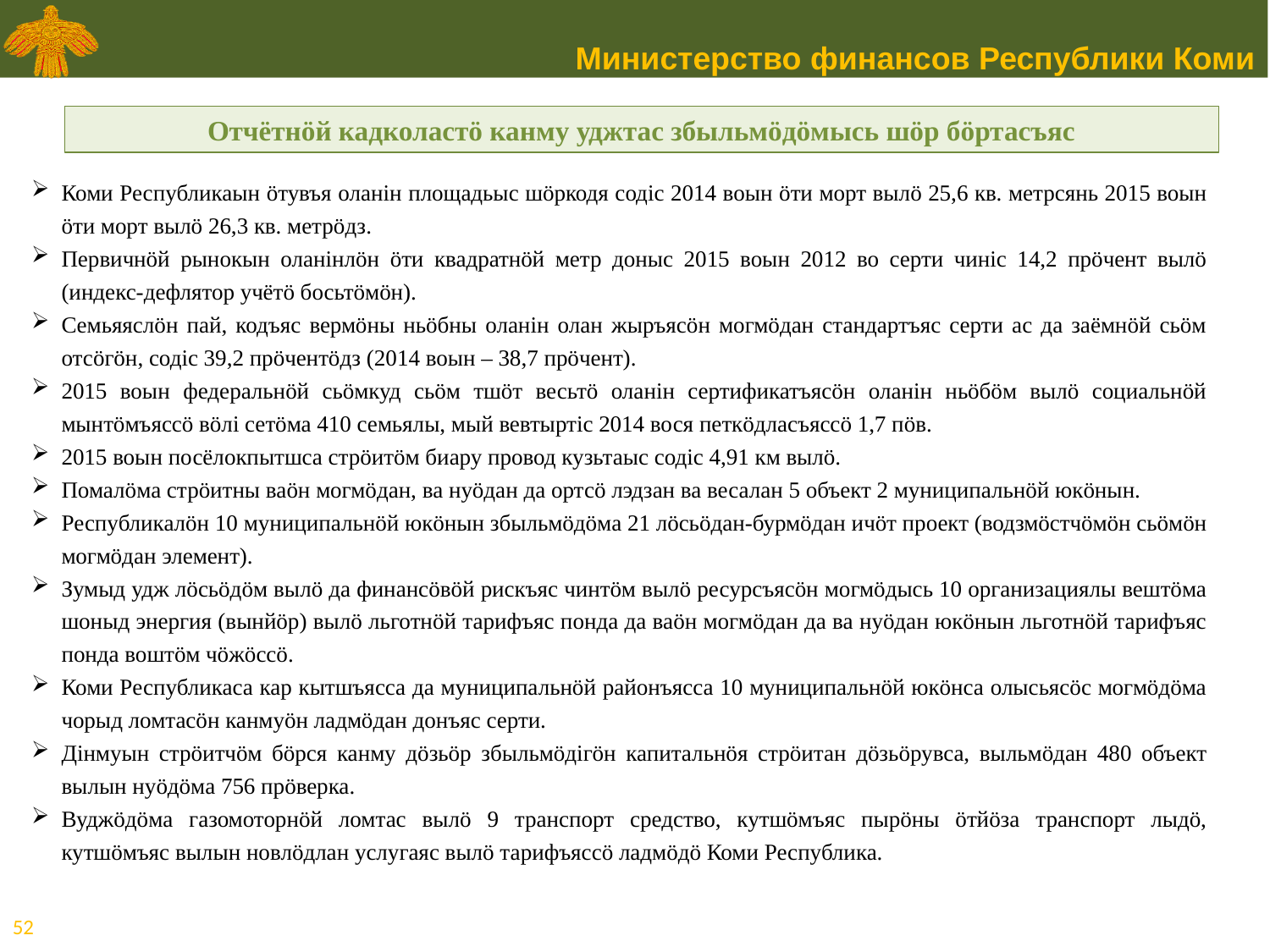

Отчётнӧй кадколастӧ канму уджтас збыльмӧдӧмысь шӧр бӧртасъяс
Коми Республикаын ӧтувъя оланiн площадьыс шӧркодя содiс 2014 воын ӧти морт вылӧ 25,6 кв. метрсянь 2015 воын ӧти морт вылӧ 26,3 кв. метрӧдз.
Первичнӧй рынокын оланiнлӧн ӧти квадратнӧй метр доныс 2015 воын 2012 во серти чинiс 14,2 прӧчент вылӧ (индекс-дефлятор учётӧ босьтӧмӧн).
Семьяяслӧн пай, кодъяс вермӧны ньӧбны оланiн олан жыръясӧн могмӧдан стандартъяс серти ас да заёмнӧй сьӧм отсӧгӧн, содiс 39,2 прӧчентӧдз (2014 воын – 38,7 прӧчент).
2015 воын федеральнӧй сьӧмкуд сьӧм тшӧт весьтӧ оланiн сертификатъясӧн оланiн ньӧбӧм вылӧ социальнӧй мынтӧмъяссӧ вӧлi сетӧма 410 семьялы, мый вевтыртiс 2014 вося петкӧдласъяссӧ 1,7 пӧв.
2015 воын посёлокпытшса стрӧитӧм биару провод кузьтаыс содiс 4,91 км вылӧ.
Помалӧма стрӧитны ваӧн могмӧдан, ва нуӧдан да ортсӧ лэдзан ва весалан 5 объект 2 муниципальнӧй юкӧнын.
Республикалӧн 10 муниципальнӧй юкӧнын збыльмӧдӧма 21 лӧсьӧдан-бурмӧдан ичӧт проект (водзмӧстчӧмӧн сьӧмӧн могмӧдан элемент).
Зумыд удж лӧсьӧдӧм вылӧ да финансӧвӧй рискъяс чинтӧм вылӧ ресурсъясӧн могмӧдысь 10 организациялы вештӧма шоныд энергия (вынйӧр) вылӧ льготнӧй тарифъяс понда да ваӧн могмӧдан да ва нуӧдан юкӧнын льготнӧй тарифъяс понда воштӧм чӧжӧссӧ.
Коми Республикаса кар кытшъясса да муниципальнӧй районъясса 10 муниципальнӧй юкӧнса олысьясӧс могмӧдӧма чорыд ломтасӧн канмуӧн ладмӧдан донъяс серти.
Дiнмуын стрӧитчӧм бӧрся канму дӧзьӧр збыльмӧдiгӧн капитальнӧя стрӧитан дӧзьӧрувса, выльмӧдан 480 объект вылын нуӧдӧма 756 прӧверка.
Вуджӧдӧма газомоторнӧй ломтас вылӧ 9 транспорт средство, кутшӧмъяс пырӧны ӧтйӧза транспорт лыдӧ, кутшӧмъяс вылын новлӧдлан услугаяс вылӧ тарифъяссӧ ладмӧдӧ Коми Республика.
52